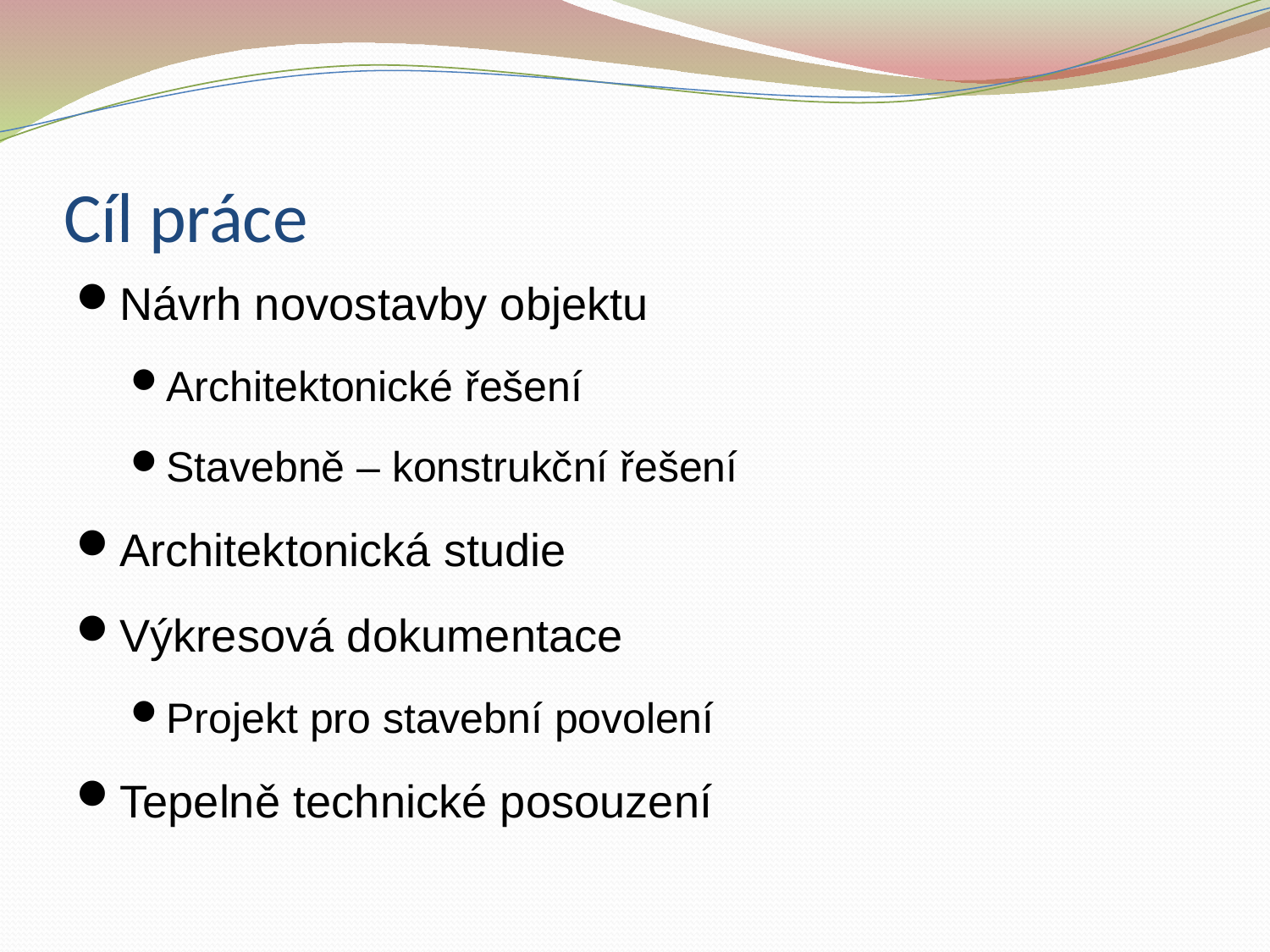

# Cíl práce
Návrh novostavby objektu
Architektonické řešení
Stavebně – konstrukční řešení
Architektonická studie
Výkresová dokumentace
Projekt pro stavební povolení
Tepelně technické posouzení